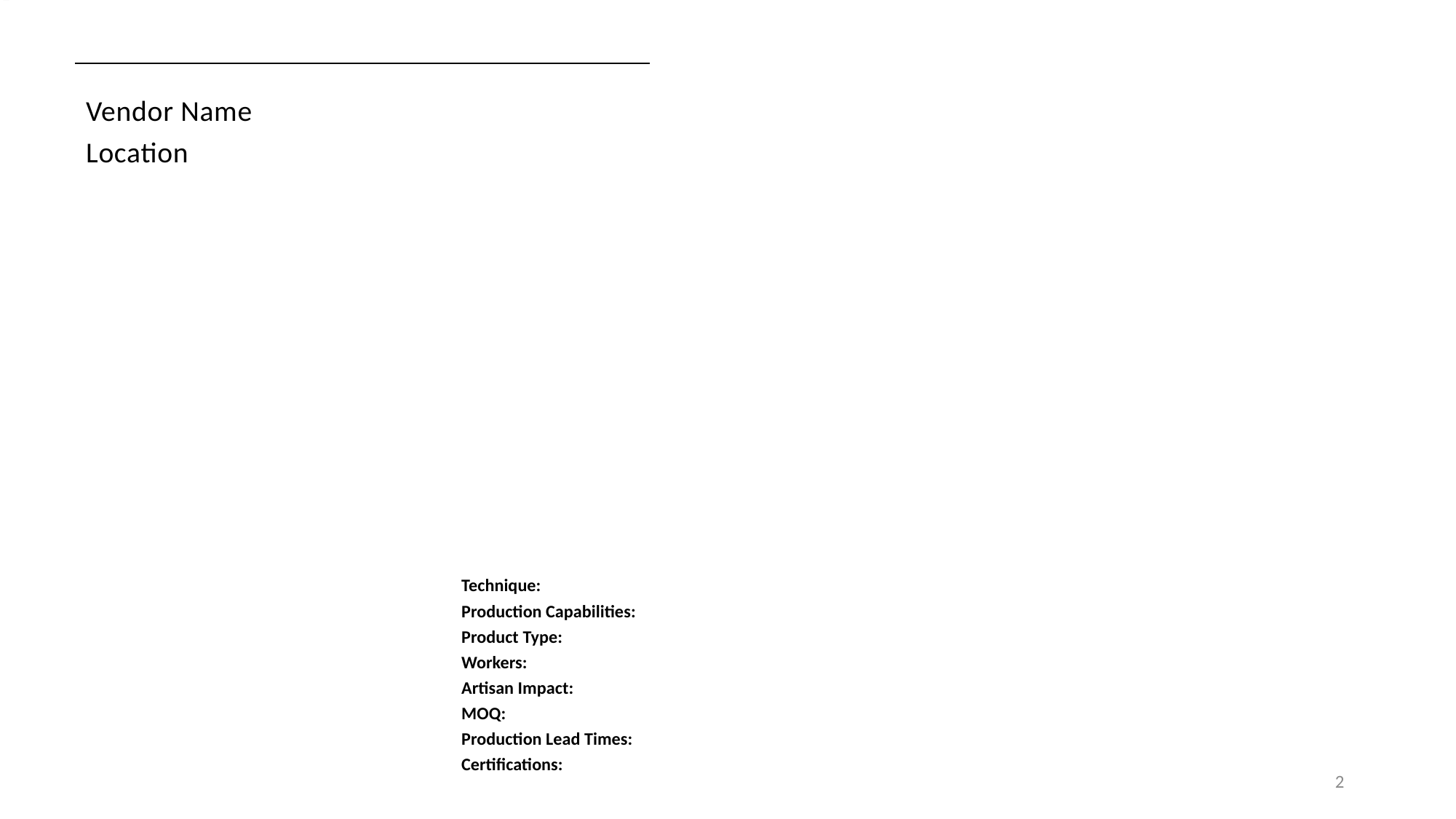

# Vendor Name Location

Technique:
Production Capabilities:
Product Type:
Workers:
Artisan Impact:
MOQ:
Production Lead Times:
Certifications:
2